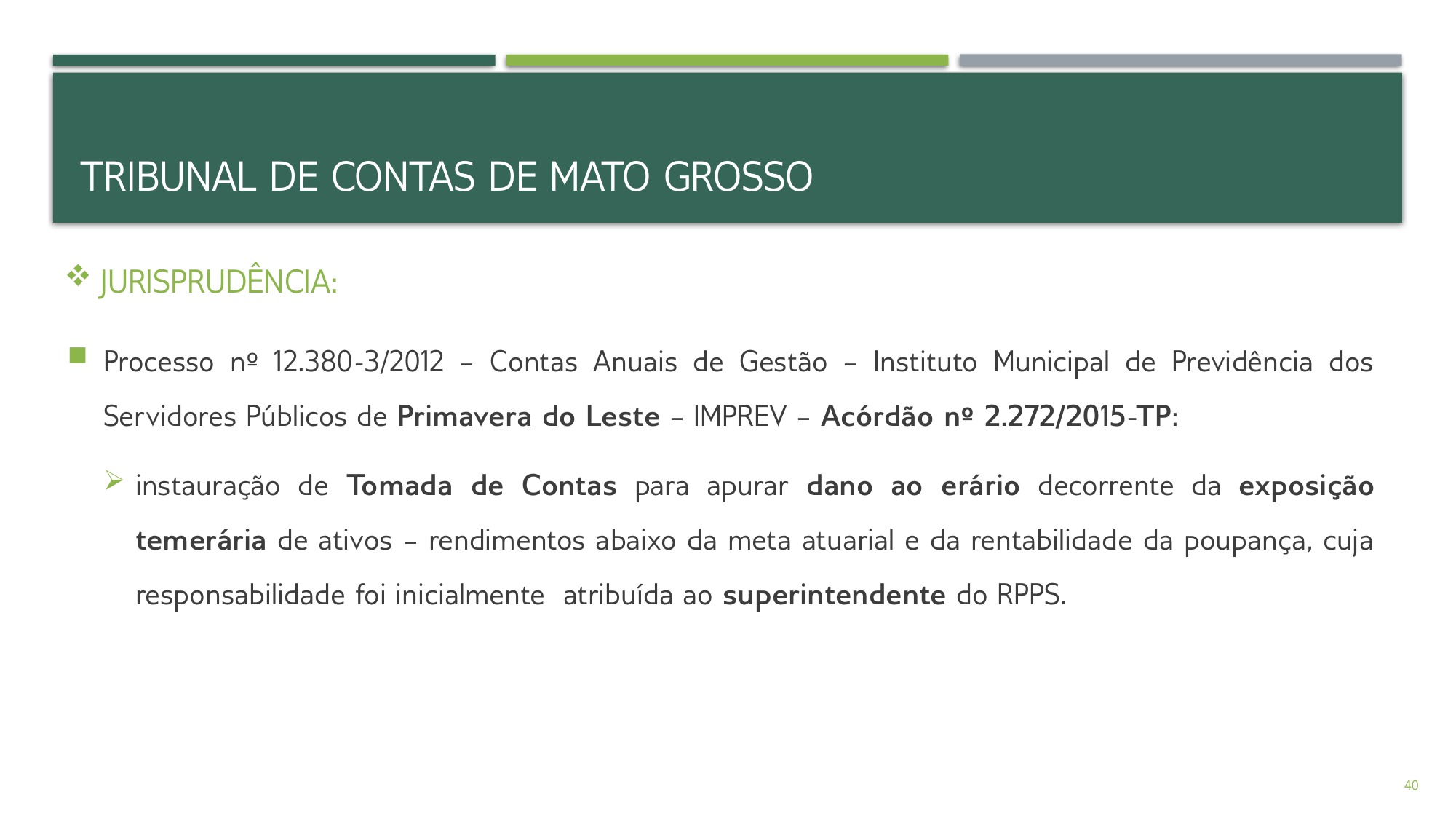

# Tribunal de contas de mato grosso
Processo nº 12.380-3/2012 – Contas Anuais de Gestão – Instituto Municipal de Previdência dos Servidores Públicos de Primavera do Leste – IMPREV – Acórdão nº 2.272/2015-TP:
instauração de Tomada de Contas para apurar dano ao erário decorrente da exposição temerária de ativos – rendimentos abaixo da meta atuarial e da rentabilidade da poupança, cuja responsabilidade foi inicialmente  atribuída ao superintendente do RPPS.
JURISPRUDÊNCIA:
40